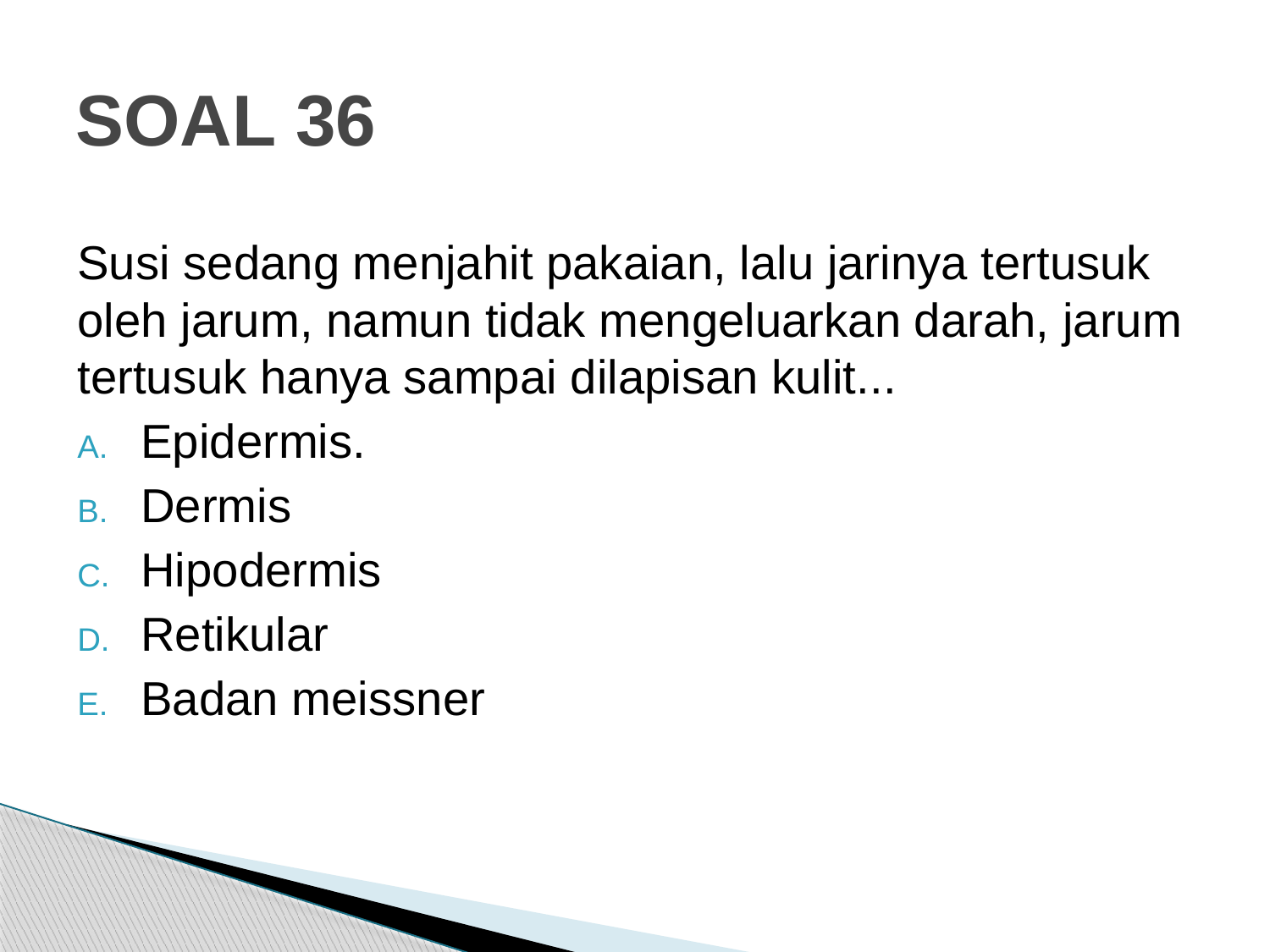

# SOAL 36
Susi sedang menjahit pakaian, lalu jarinya tertusuk oleh jarum, namun tidak mengeluarkan darah, jarum tertusuk hanya sampai dilapisan kulit...
Epidermis.
Dermis
Hipodermis
Retikular
Badan meissner